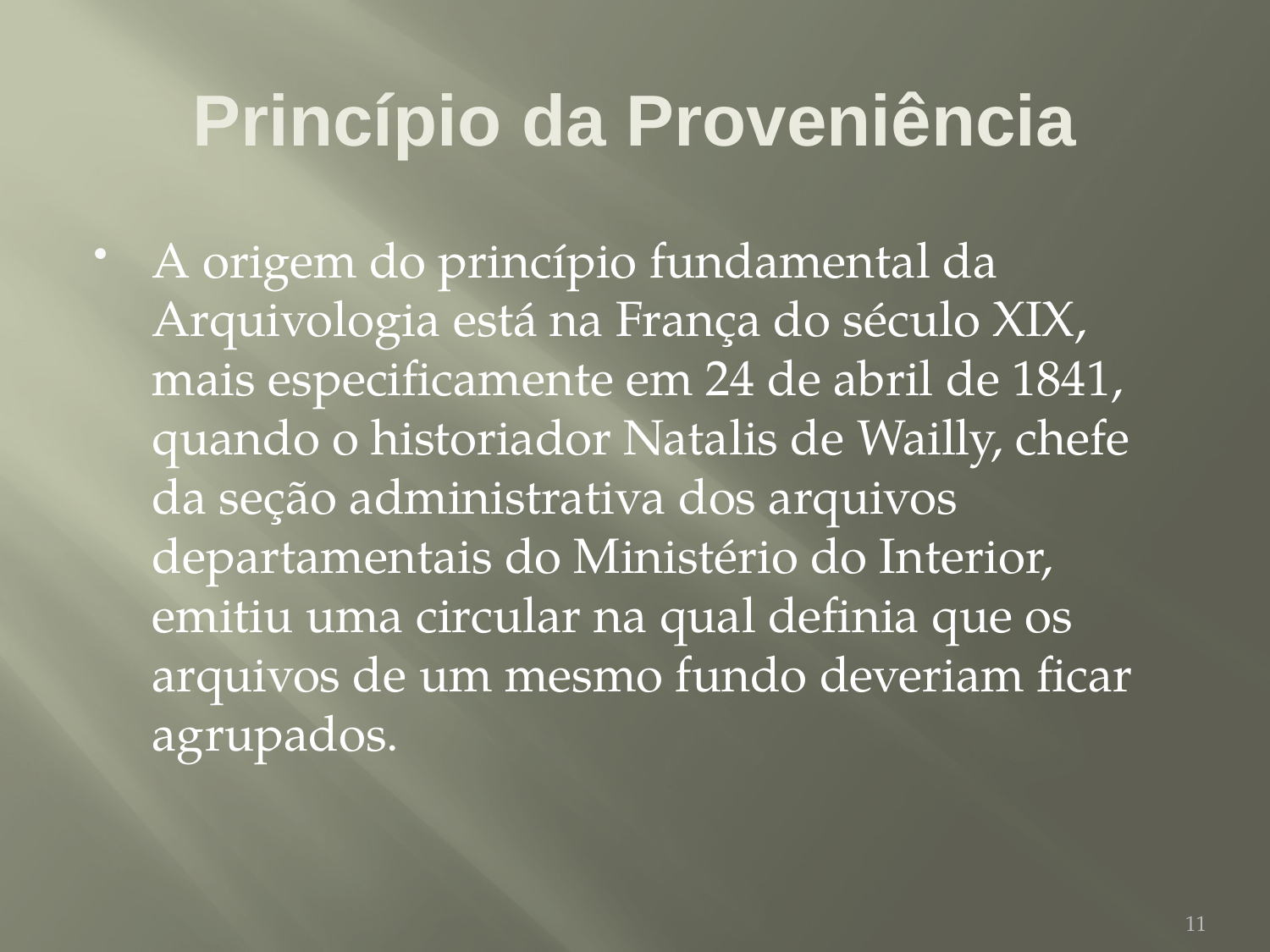

# Princípio da Proveniência
A origem do princípio fundamental da Arquivologia está na França do século XIX, mais especificamente em 24 de abril de 1841, quando o historiador Natalis de Wailly, chefe da seção administrativa dos arquivos departamentais do Ministério do Interior, emitiu uma circular na qual definia que os arquivos de um mesmo fundo deveriam ficar agrupados.
11